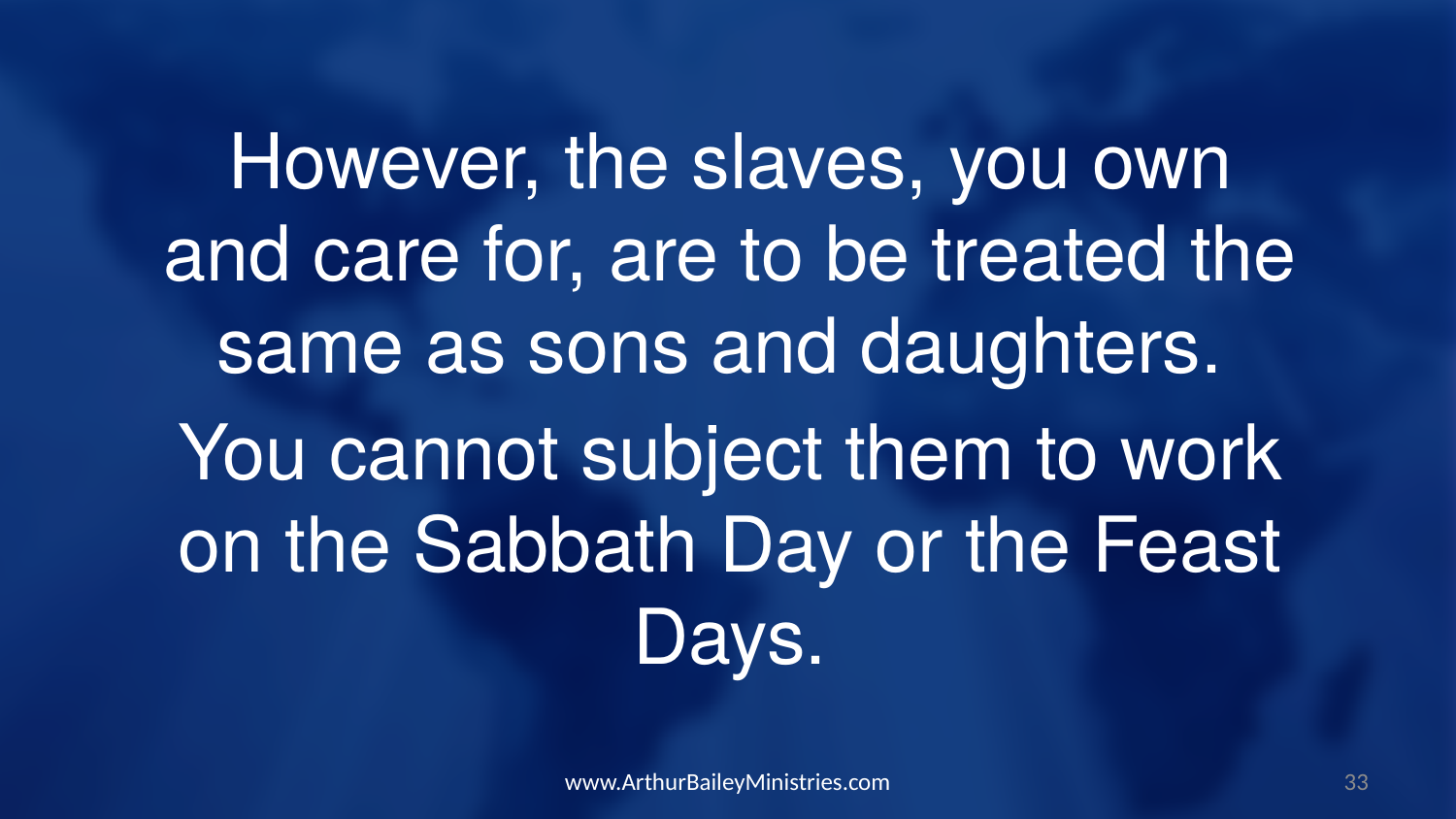

However, the slaves, you own and care for, are to be treated the same as sons and daughters.
You cannot subject them to work on the Sabbath Day or the Feast Days.
www.ArthurBaileyMinistries.com
33